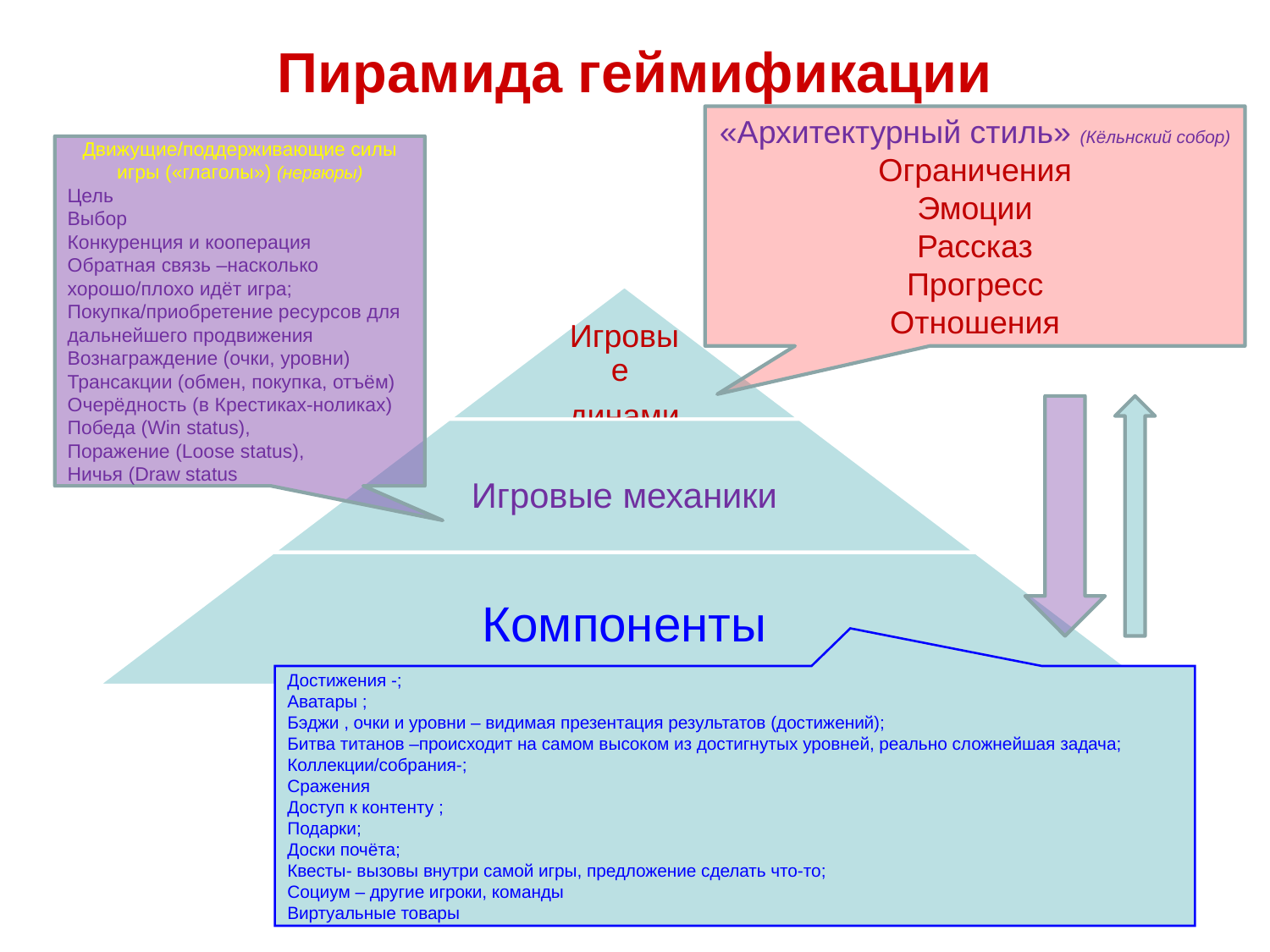

Пирамида геймификации
«Архитектурный стиль» (Кёльнский собор)
Ограничения
Эмоции
Рассказ
Прогресс
Отношения
Движущие/поддерживающие силы игры («глаголы») (нервюры)
Цель
Выбор
Конкуренция и кооперация
Обратная связь –насколько хорошо/плохо идёт игра;
Покупка/приобретение ресурсов для дальнейшего продвижения
Вознаграждение (очки, уровни)
Трансакции (обмен, покупка, отъём)
Очерёдность (в Крестиках-ноликах)
Победа (Win status),
Поражение (Loose status),
Ничья (Draw status

Игровые
динамики
Игровые механики
Компоненты

Достижения -;
Аватары ;
Бэджи , очки и уровни – видимая презентация результатов (достижений);
Битва титанов –происходит на самом высоком из достигнутых уровней, реально сложнейшая задача;
Коллекции/собрания-;
Сражения
Доступ к контенту ;
Подарки;
Доски почёта;
Квесты- вызовы внутри самой игры, предложение сделать что-то;
Социум – другие игроки, команды
Виртуальные товары
Крашенинникова Л. 2016